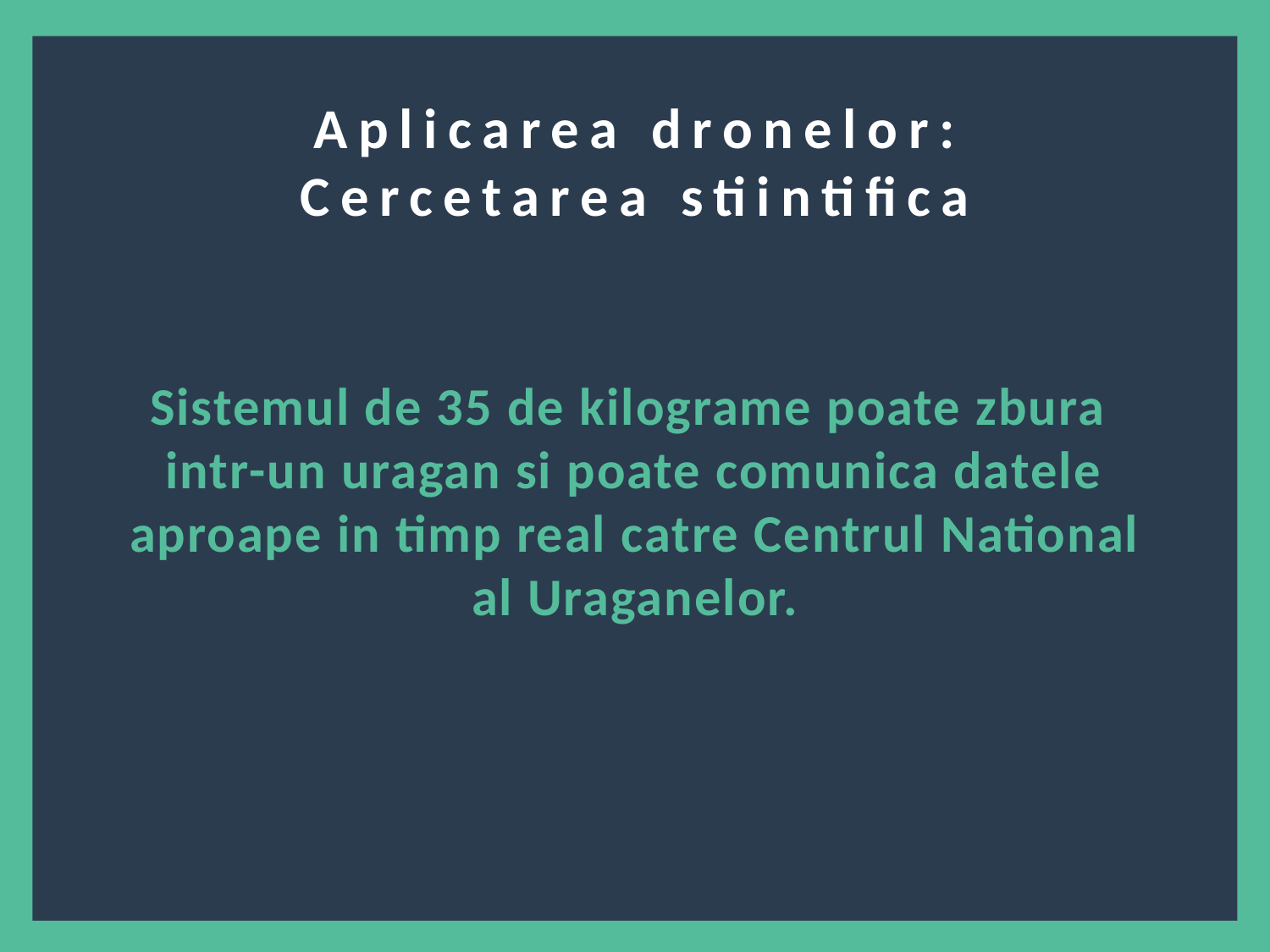

Aplicarea dronelor:
Cercetarea stiintifica
Sistemul de 35 de kilograme poate zbura
intr-un uragan si poate comunica datele aproape in timp real catre Centrul National
al Uraganelor.
4